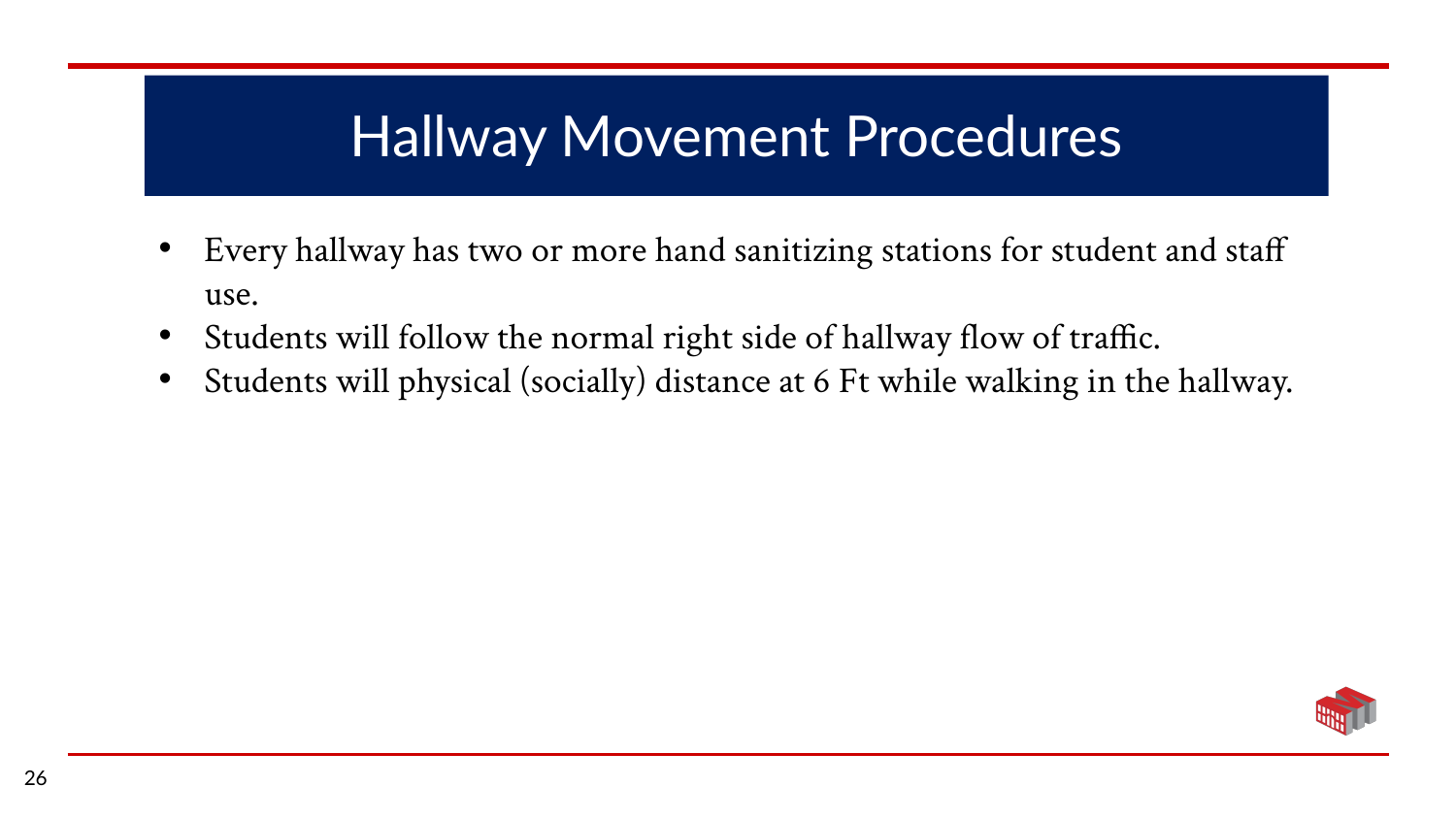

Hallway Movement Procedures
Every hallway has two or more hand sanitizing stations for student and staff use.
Students will follow the normal right side of hallway flow of traffic.
Students will physical (socially) distance at 6 Ft while walking in the hallway.

26